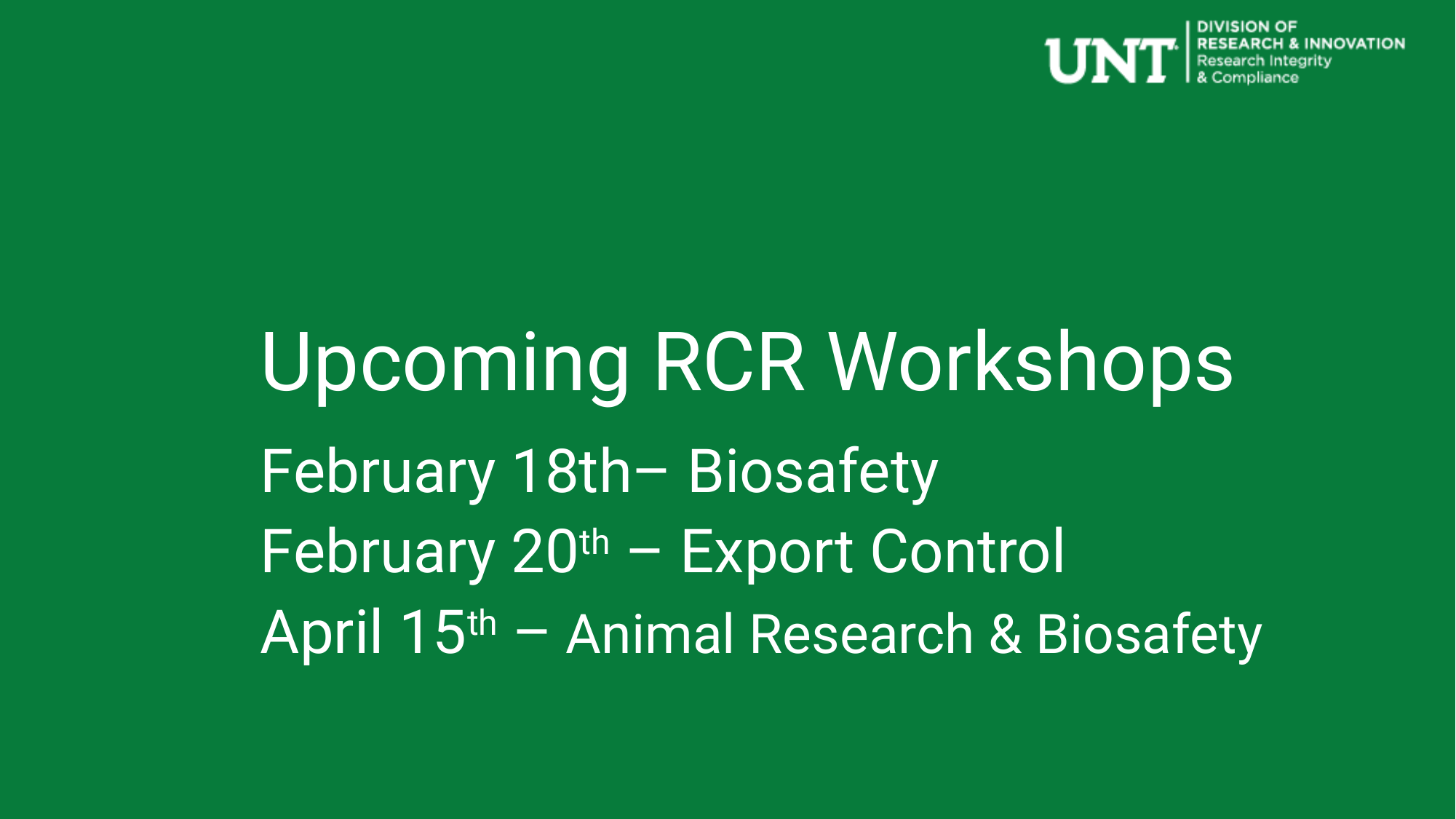

Upcoming RCR Workshops
February 18th– Biosafety
February 20th – Export Control
April 15th – Animal Research & Biosafety